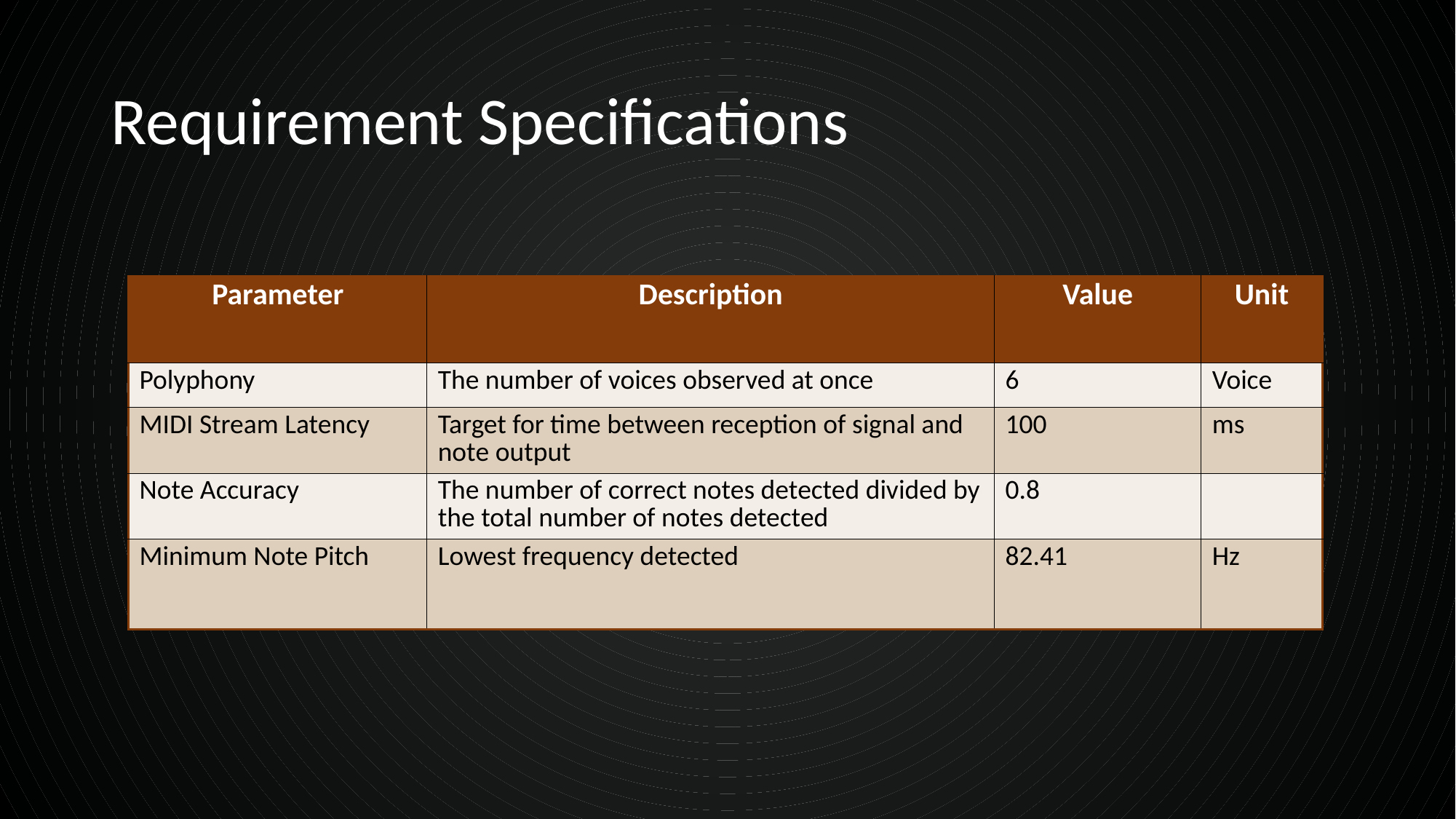

# Requirement Specifications
| Parameter | Description | Value | Unit |
| --- | --- | --- | --- |
| Polyphony | The number of voices observed at once | 6 | Voice |
| MIDI Stream Latency | Target for time between reception of signal and note output | 100 | ms |
| Note Accuracy | The number of correct notes detected divided by the total number of notes detected | 0.8 |  |
| Minimum Note Pitch | Lowest frequency detected | 82.41 | Hz |